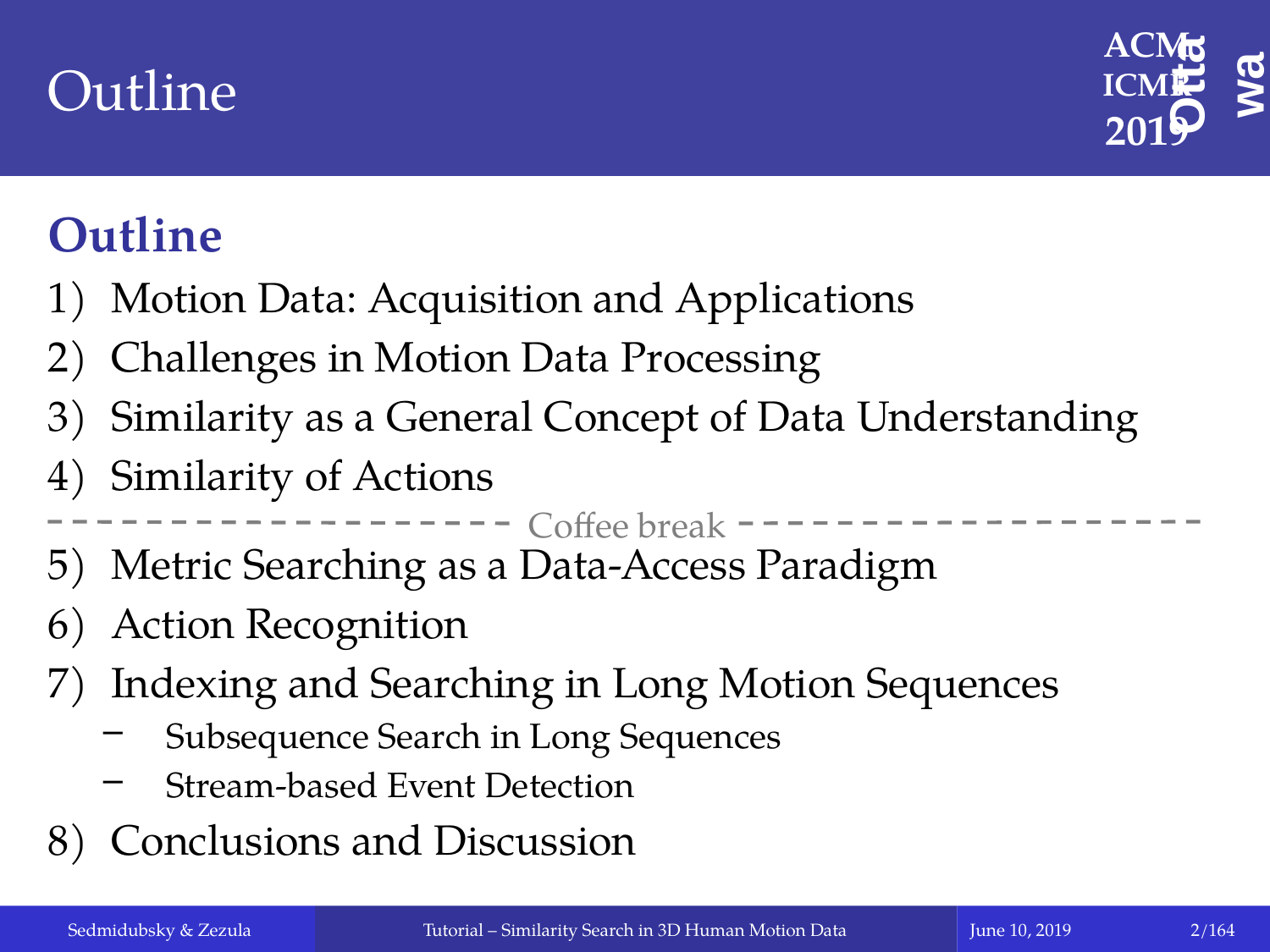

# Outline
Outline
Motion Data: Acquisition and Applications
Challenges in Motion Data Processing
Similarity as a General Concept of Data Understanding
Similarity of Actions

Metric Searching as a Data-Access Paradigm
Action Recognition
Indexing and Searching in Long Motion Sequences
Subsequence Search in Long Sequences
Stream-based Event Detection
Conclusions and Discussion
Coffee break
Tutorial – Similarity Search in 3D Human Motion Data
June 10, 2019
2/164